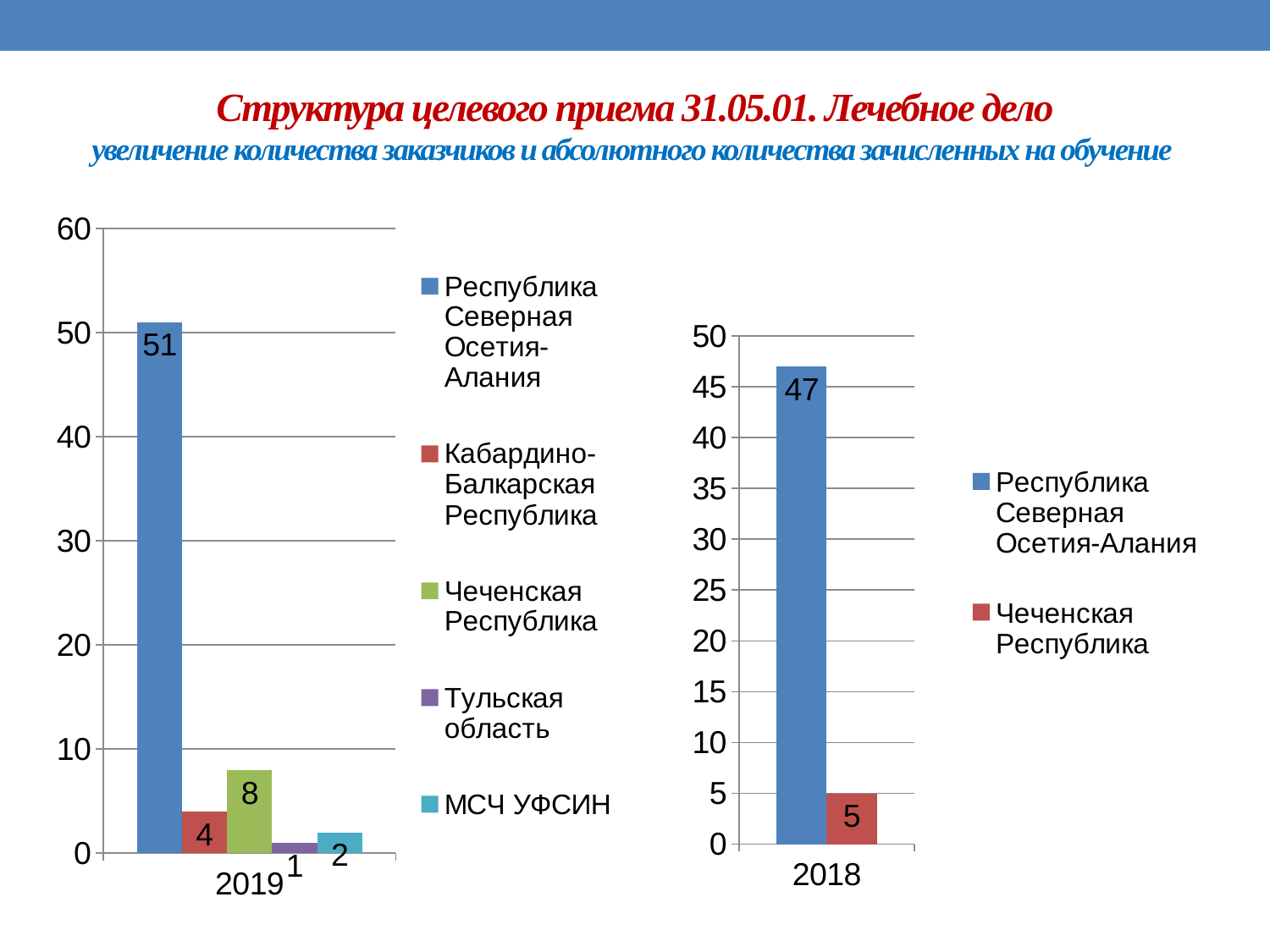

# Структура целевого приема 31.05.01. Лечебное дело увеличение количества заказчиков и абсолютного количества зачисленных на обучение

### Chart

| Category | Республика Северная Осетия-Алания  | Кабардино-Балкарская Республика | Чеченская Республика  | Тульская область  | МСЧ УФСИН |
|---|---|---|---|---|---|
| 2019 | 51.0 | 4.0 | 8.0 | 1.0 | 2.0 |

### Chart

| Category | Республика Северная Осетия-Алания | Чеченская Республика |
|---|---|---|
| 2018 | 47.0 | 5.0 |